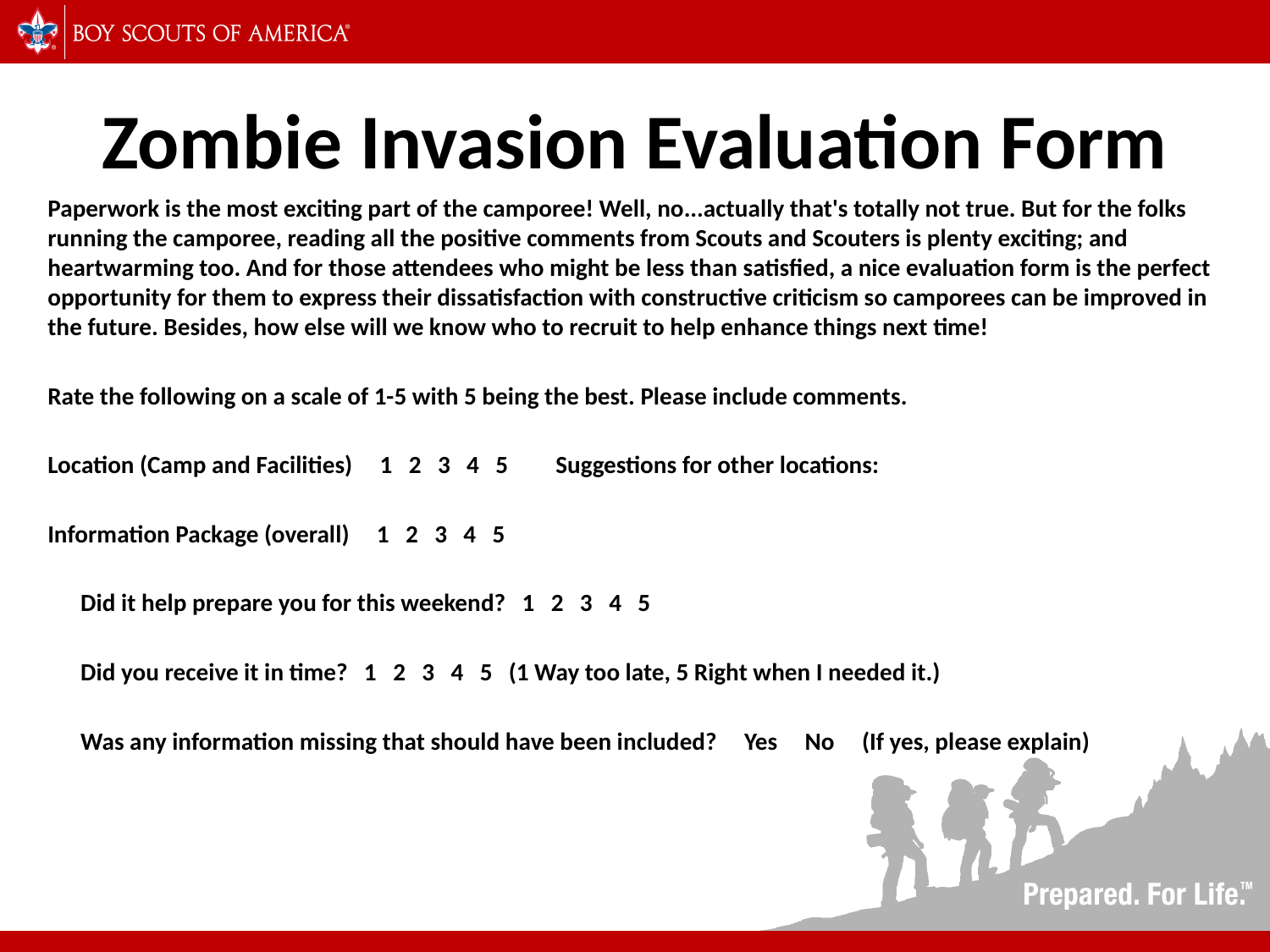

# Zombie Invasion Evaluation Form
Paperwork is the most exciting part of the camporee! Well, no...actually that's totally not true. But for the folks running the camporee, reading all the positive comments from Scouts and Scouters is plenty exciting; and heartwarming too. And for those attendees who might be less than satisfied, a nice evaluation form is the perfect opportunity for them to express their dissatisfaction with constructive criticism so camporees can be improved in the future. Besides, how else will we know who to recruit to help enhance things next time!

Rate the following on a scale of 1-5 with 5 being the best. Please include comments.

Location (Camp and Facilities)     1   2   3   4   5	Suggestions for other locations:

Information Package (overall)     1   2   3   4   5

      Did it help prepare you for this weekend?   1   2   3   4   5

      Did you receive it in time?   1   2   3   4   5   (1 Way too late, 5 Right when I needed it.)

      Was any information missing that should have been included?     Yes     No     (If yes, please explain)